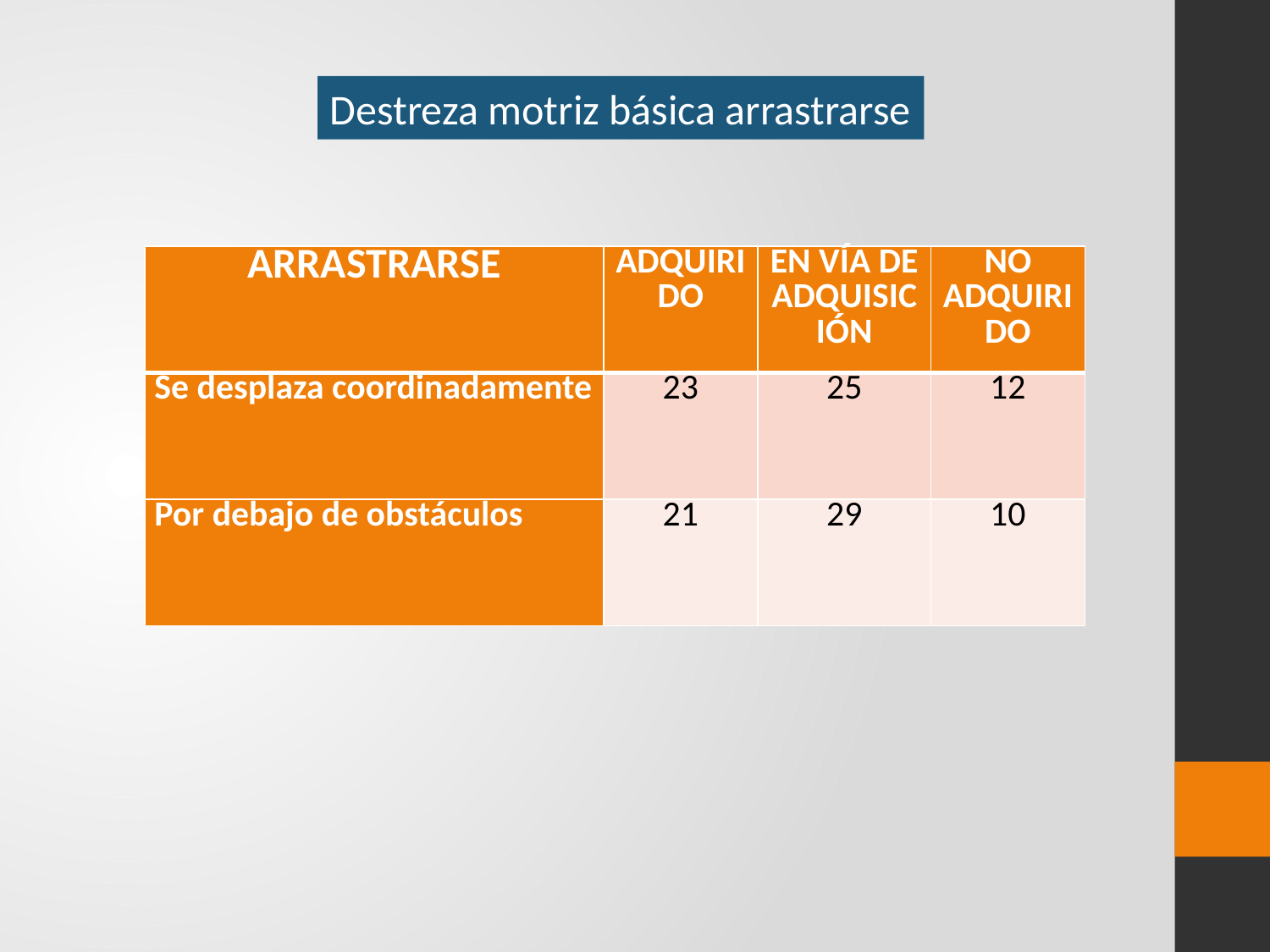

Destreza motriz básica arrastrarse
| ARRASTRARSE | ADQUIRIDO | EN VÍA DE ADQUISICIÓN | NO ADQUIRIDO |
| --- | --- | --- | --- |
| Se desplaza coordinadamente | 23 | 25 | 12 |
| Por debajo de obstáculos | 21 | 29 | 10 |